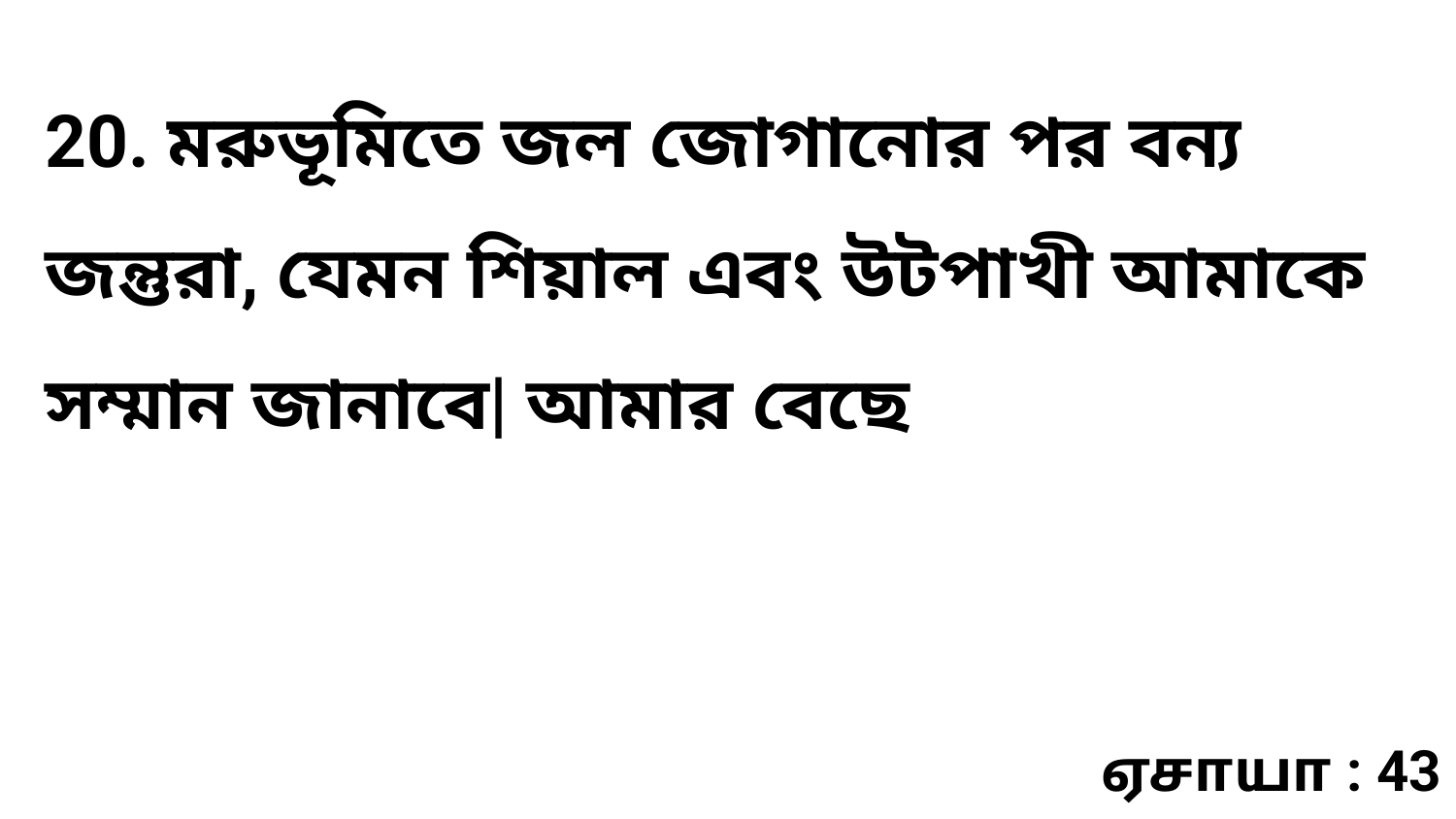

20. মরুভূমিতে জল জোগানোর পর বন্য জন্তুরা, যেমন শিয়াল এবং উটপাখী আমাকে সম্মান জানাবে| আমার বেছে
ஏசாயா : 43